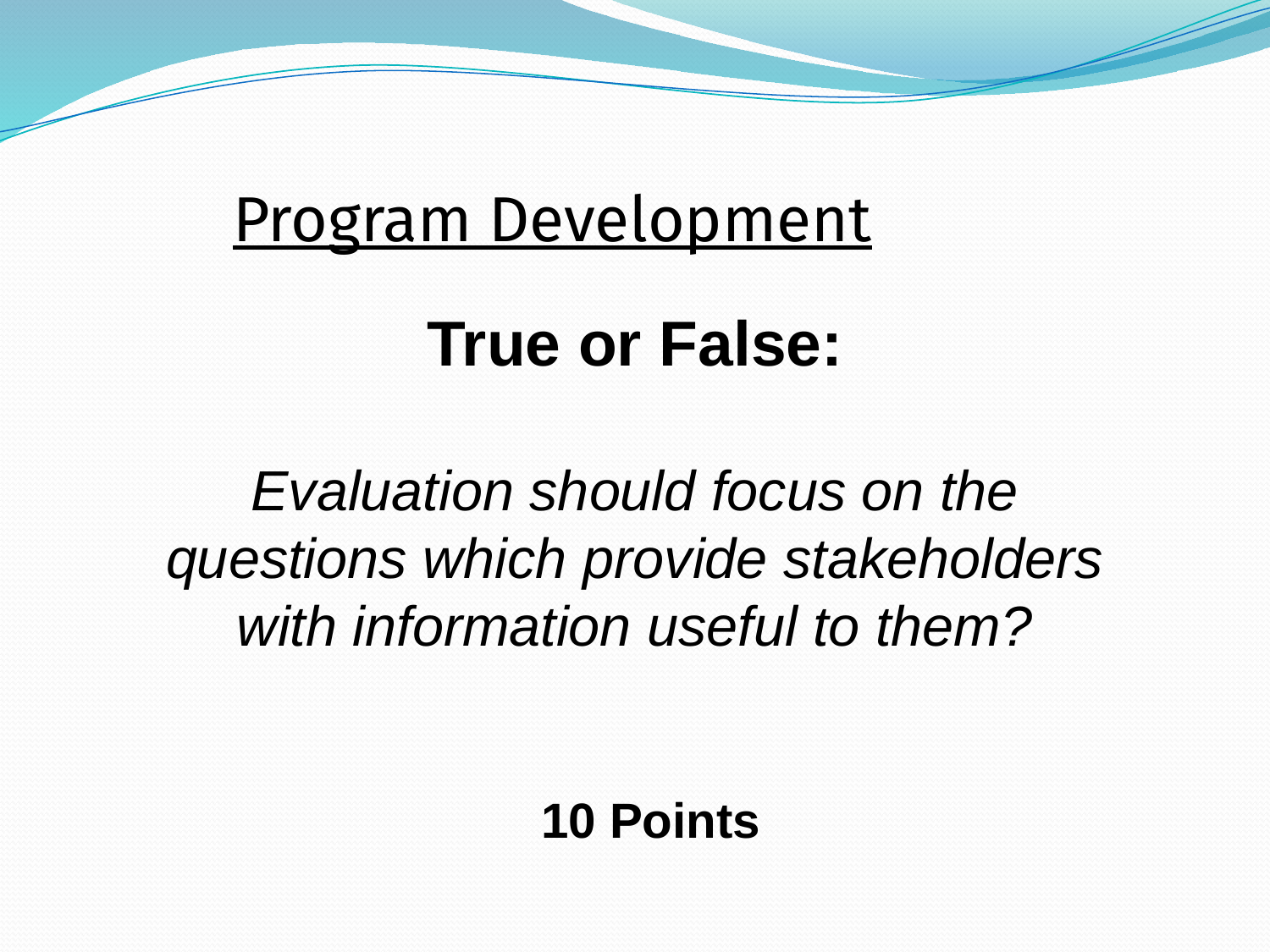

# Program Development

True or False:
Evaluation should focus on the questions which provide stakeholders with information useful to them?
10 Points